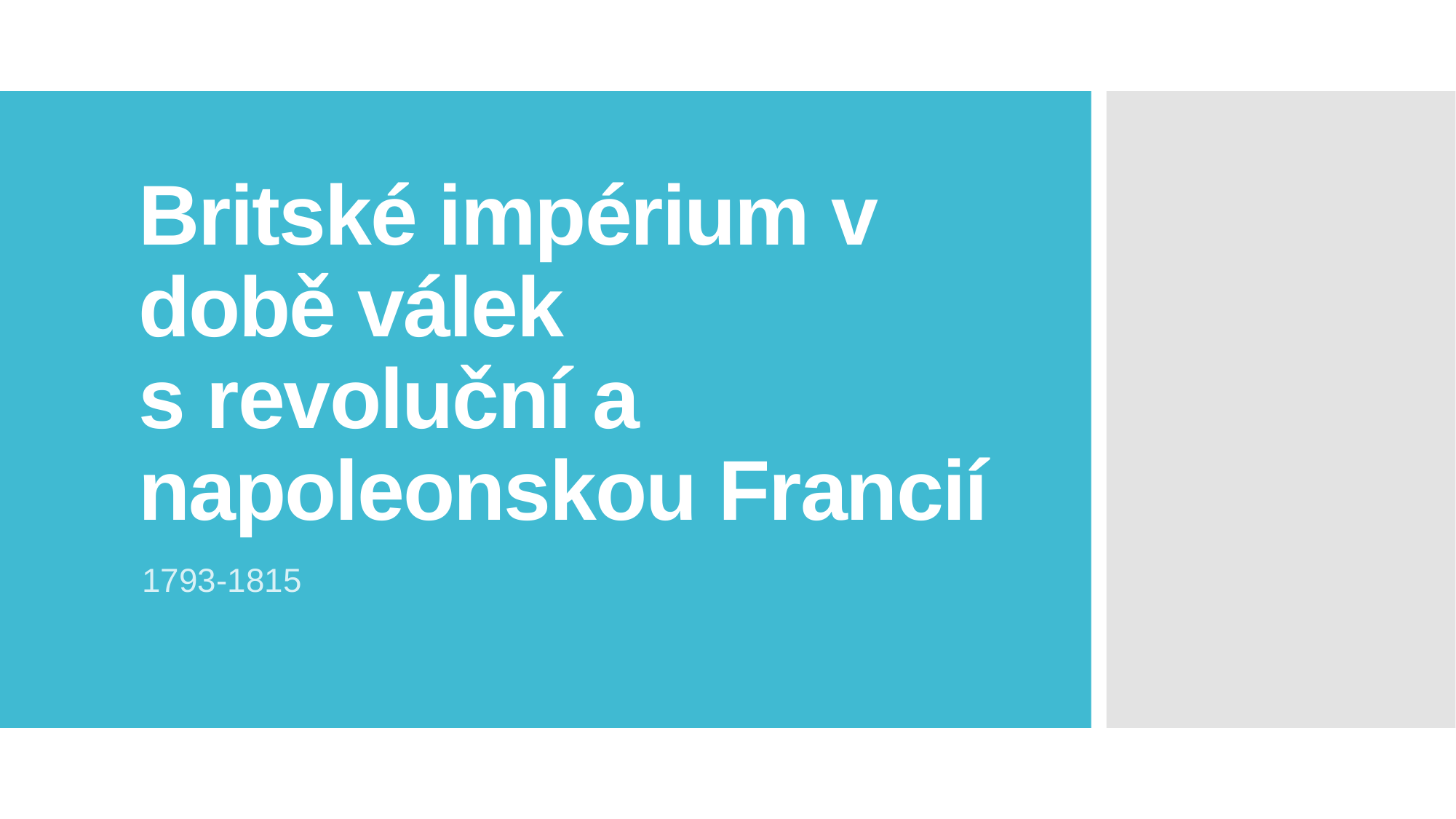

# Britské impérium v době válek s revoluční a napoleonskou Francií
1793-1815